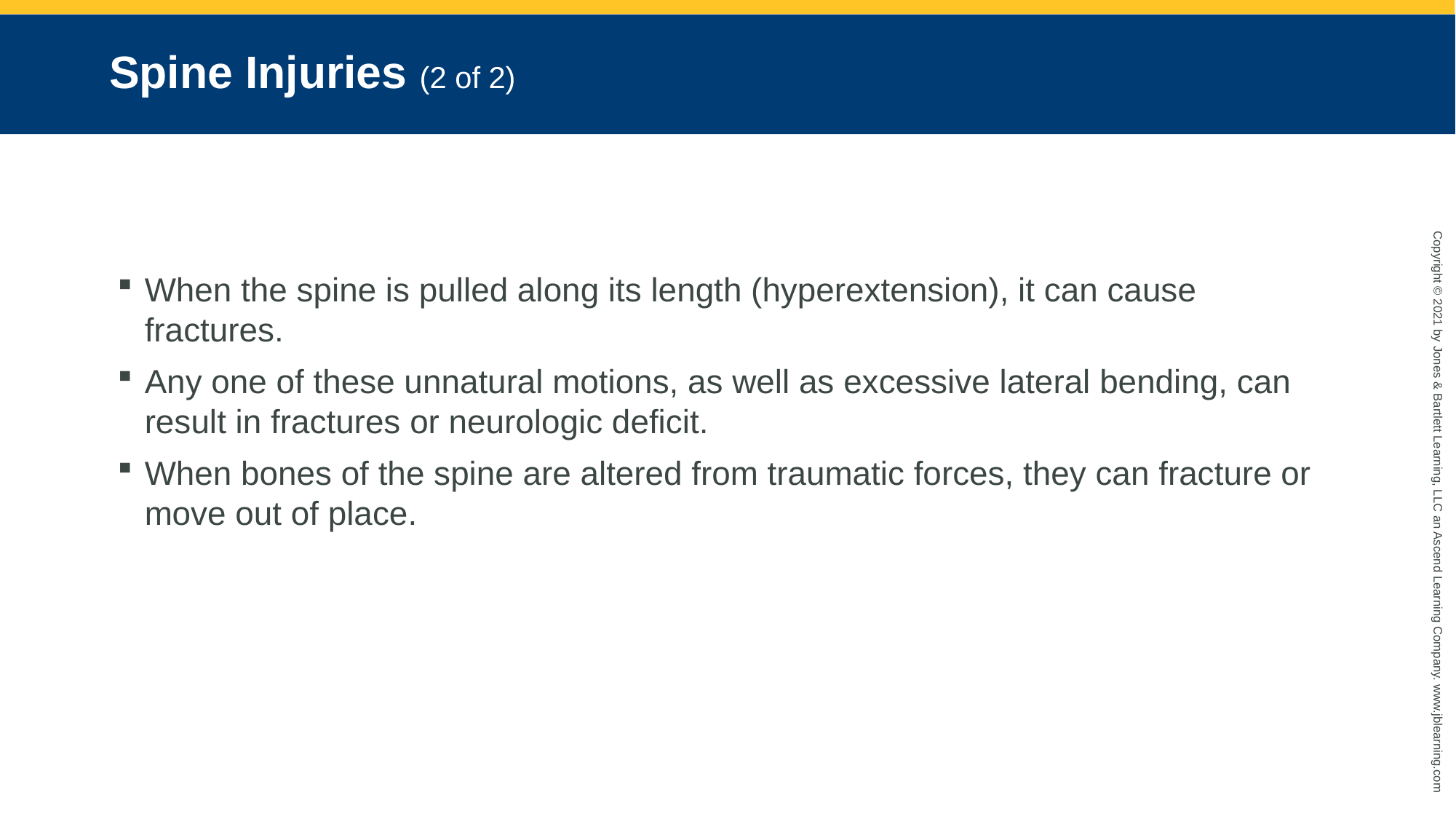

# Spine Injuries (2 of 2)
When the spine is pulled along its length (hyperextension), it can cause fractures.
Any one of these unnatural motions, as well as excessive lateral bending, can result in fractures or neurologic deficit.
When bones of the spine are altered from traumatic forces, they can fracture or move out of place.